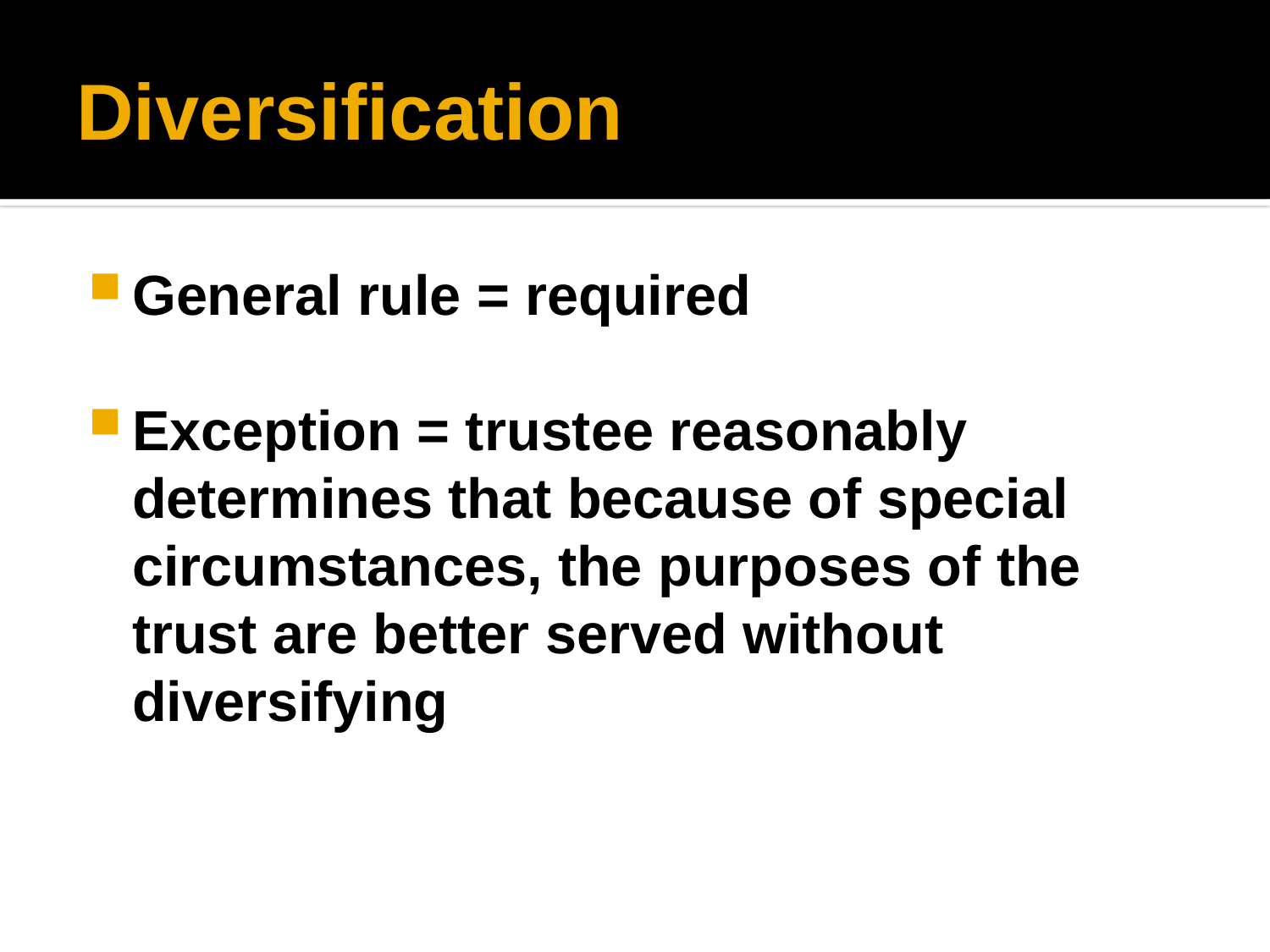

# Diversification
General rule = required

Exception = trustee reasonably determines that because of special circumstances, the purposes of the trust are better served without diversifying